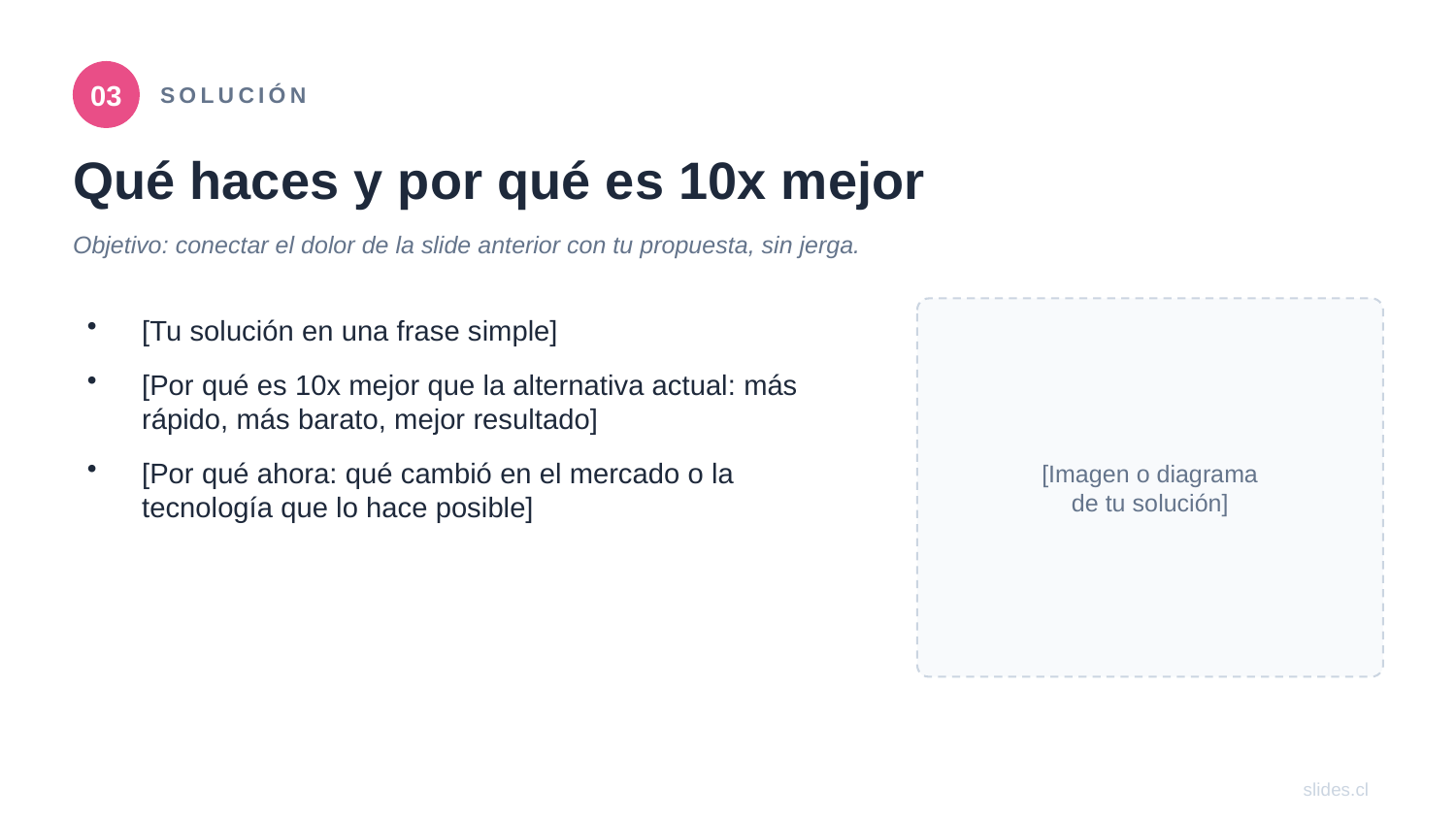

03
SOLUCIÓN
Qué haces y por qué es 10x mejor
Objetivo: conectar el dolor de la slide anterior con tu propuesta, sin jerga.

[Imagen o diagrama
de tu solución]
[Tu solución en una frase simple]
[Por qué es 10x mejor que la alternativa actual: más rápido, más barato, mejor resultado]
[Por qué ahora: qué cambió en el mercado o la tecnología que lo hace posible]
slides.cl